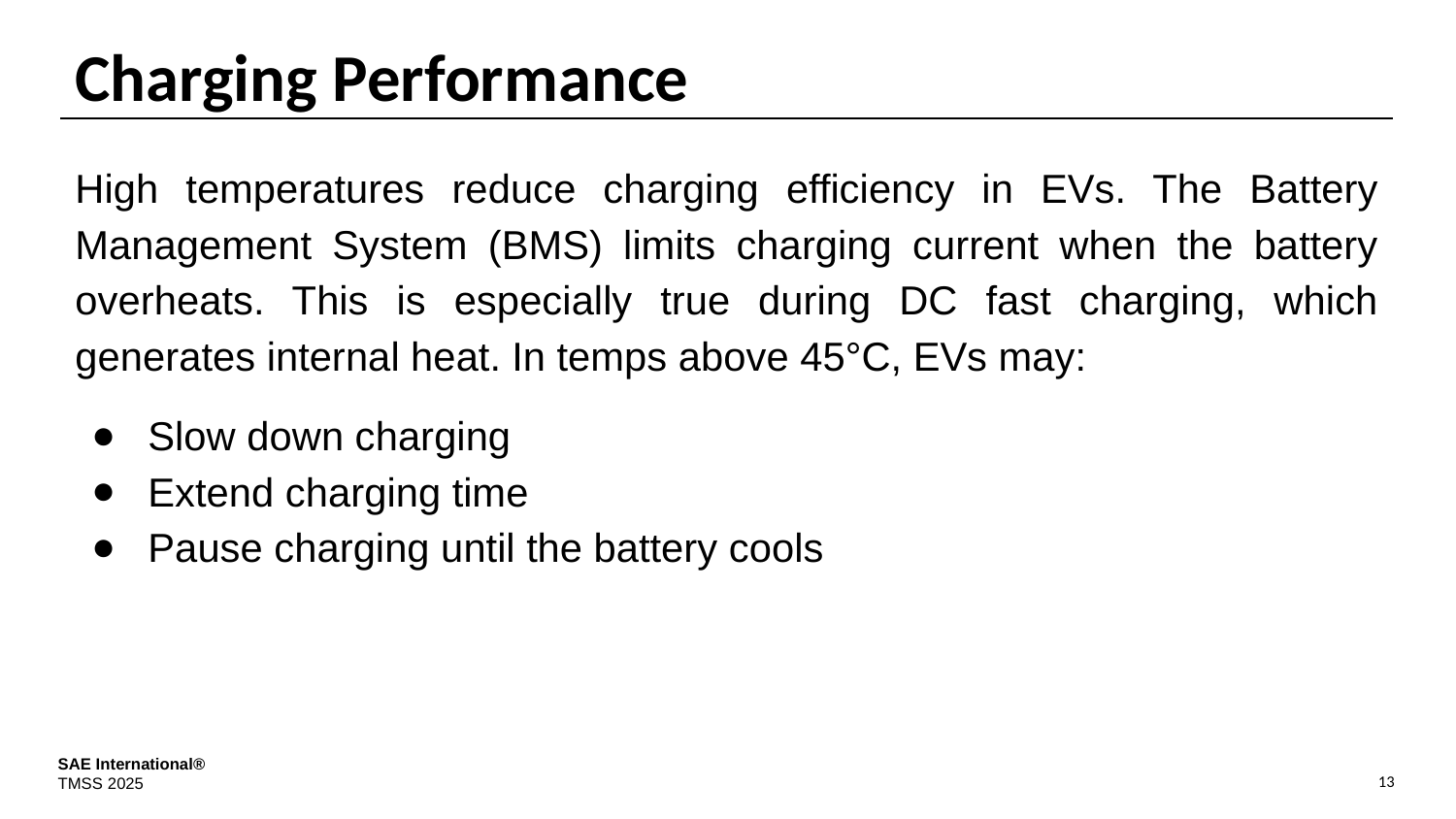

# Charging Performance
High temperatures reduce charging efficiency in EVs. The Battery Management System (BMS) limits charging current when the battery overheats. This is especially true during DC fast charging, which generates internal heat. In temps above 45°C, EVs may:
Slow down charging
Extend charging time
Pause charging until the battery cools